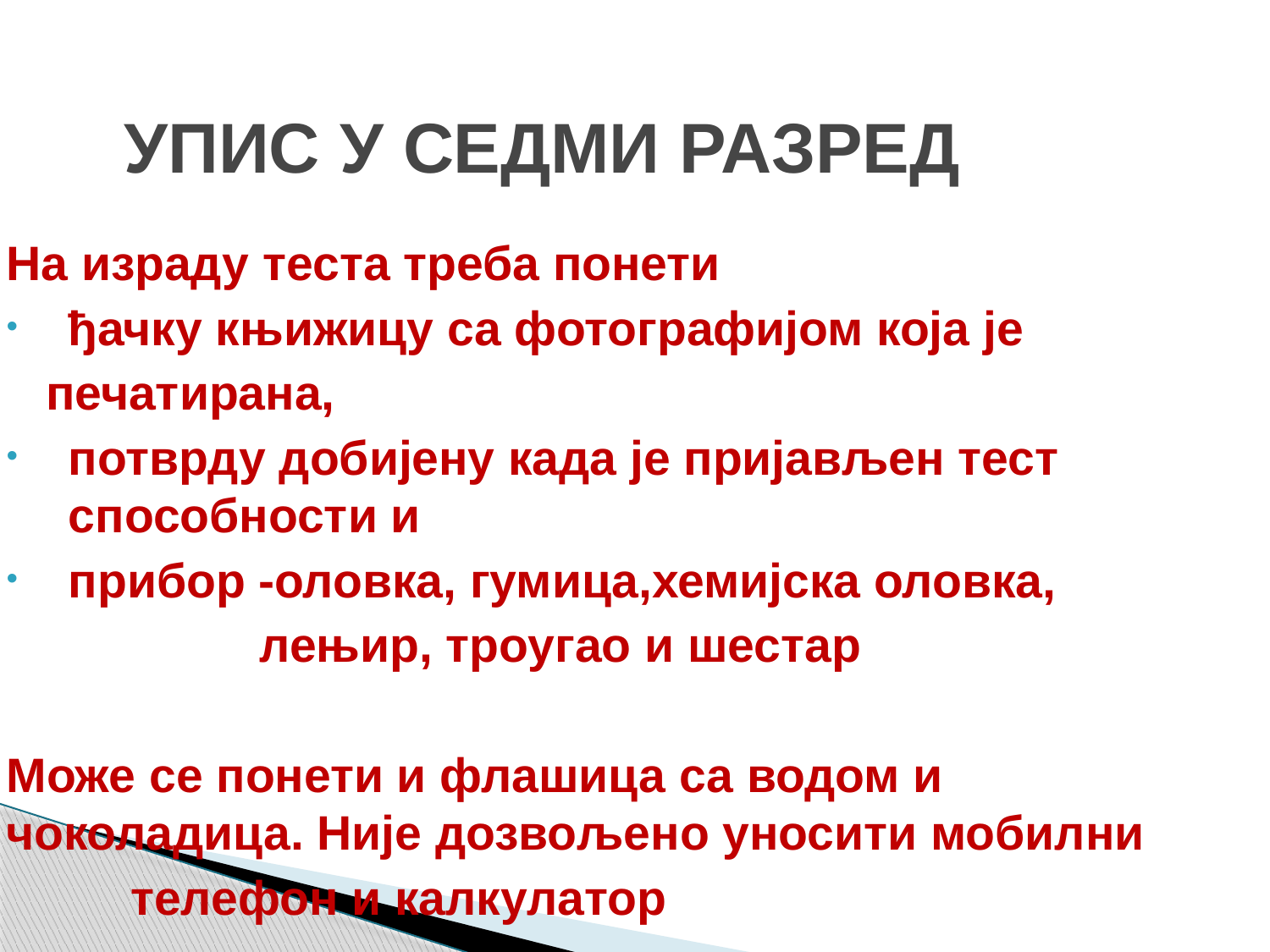

# УПИС У СЕДМИ РАЗРЕД
На израду теста треба понети
ђачку књижицу са фотографијом која је
   печатирана,
потврду добијену када је пријављен тест способности и
прибор -оловка, гумица,хемијска оловка,
                   лењир, троугао и шестар

Може се понети и флашица са водом и чоколадица. Није дозвољено уносити мобилни
		телефон и калкулатор